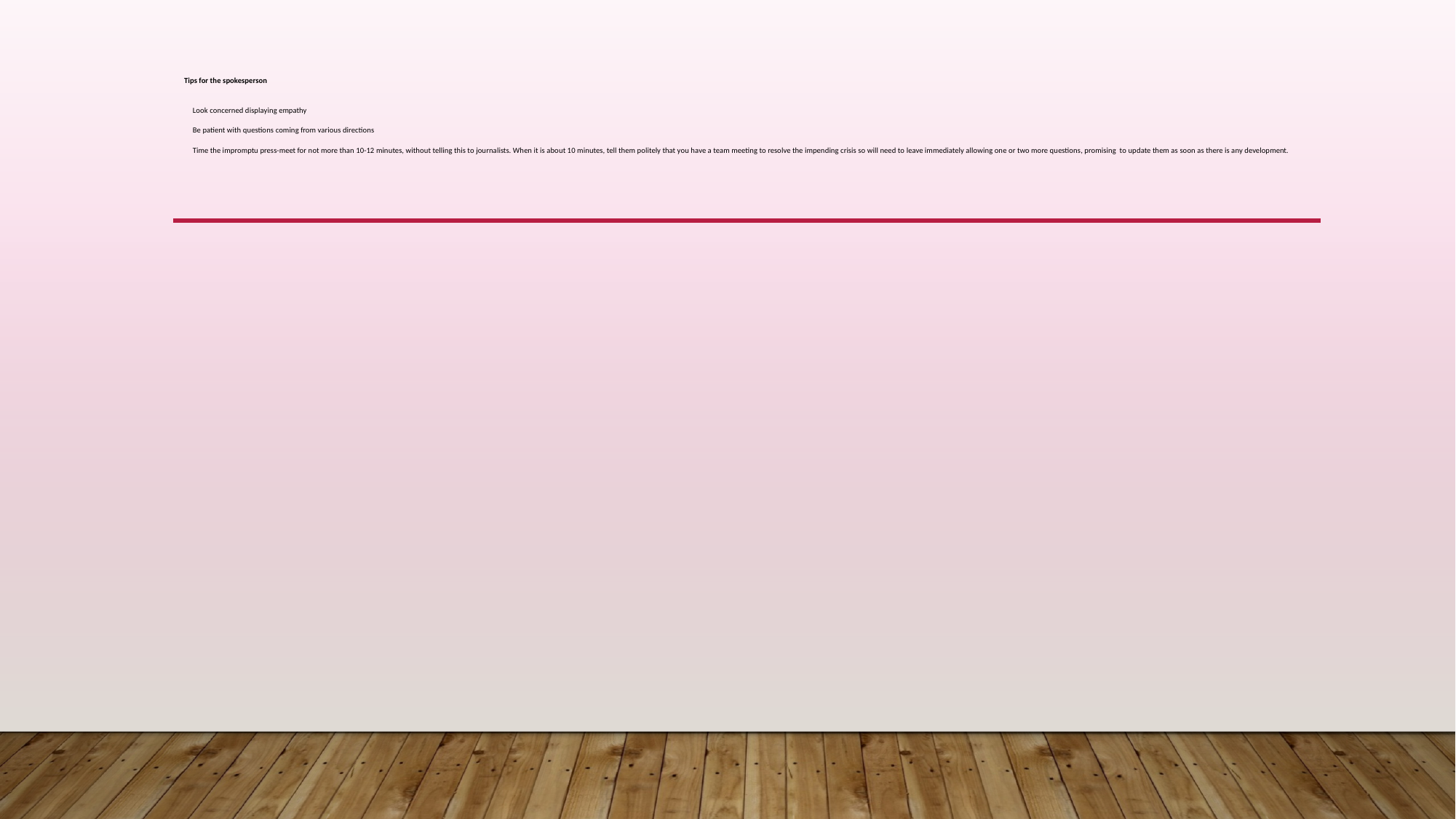

# Tips for the spokesperson Look concerned displaying empathy Be patient with questions coming from various directions Time the impromptu press-meet for not more than 10-12 minutes, without telling this to journalists. When it is about 10 minutes, tell them politely that you have a team meeting to resolve the impending crisis so will need to leave immediately allowing one or two more questions, promising  to update them as soon as there is any development.